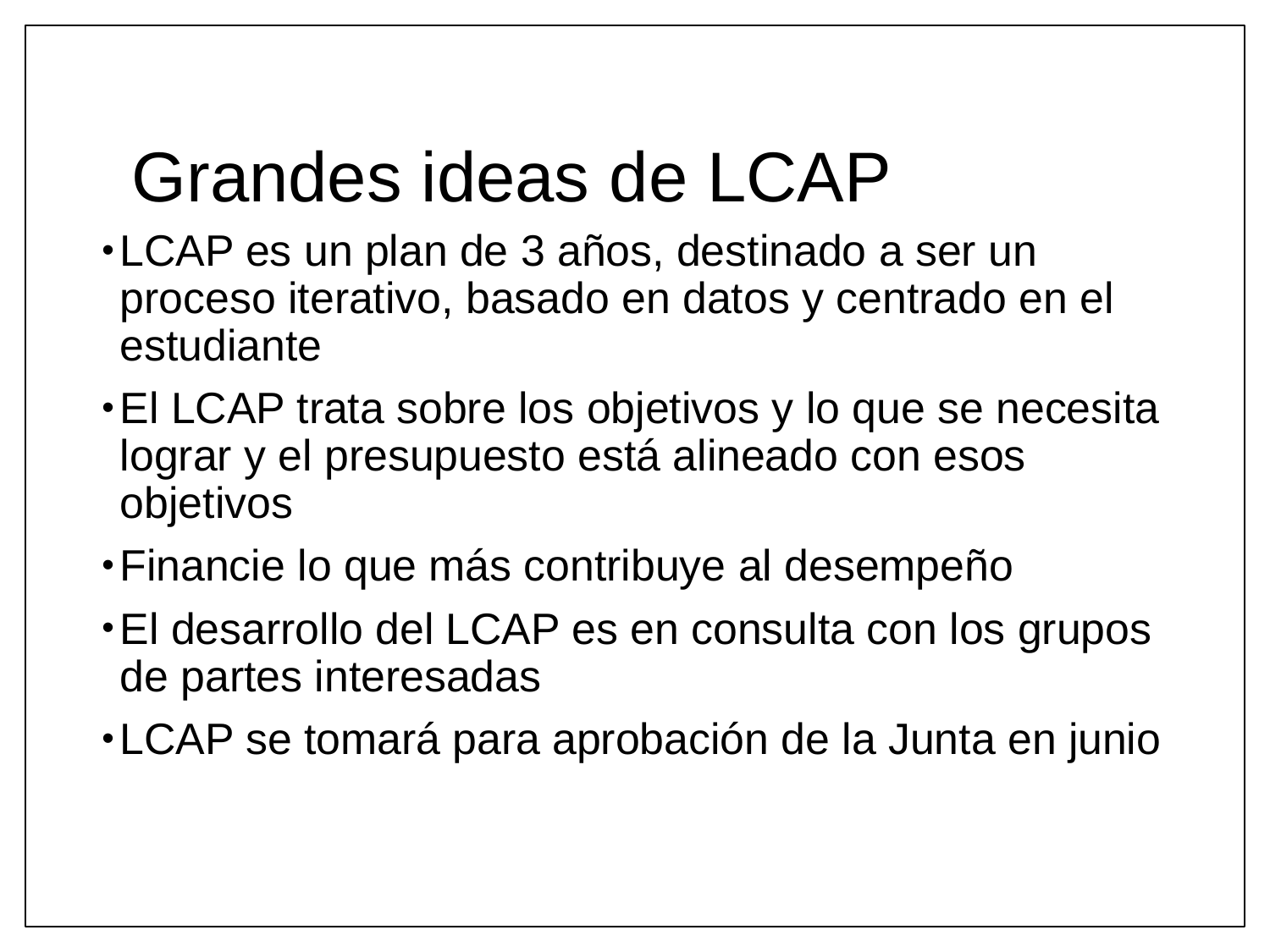

# Grandes ideas de LCAP
LCAP es un plan de 3 años, destinado a ser un proceso iterativo, basado en datos y centrado en el estudiante
El LCAP trata sobre los objetivos y lo que se necesita lograr y el presupuesto está alineado con esos objetivos
Financie lo que más contribuye al desempeño
El desarrollo del LCAP es en consulta con los grupos de partes interesadas
LCAP se tomará para aprobación de la Junta en junio